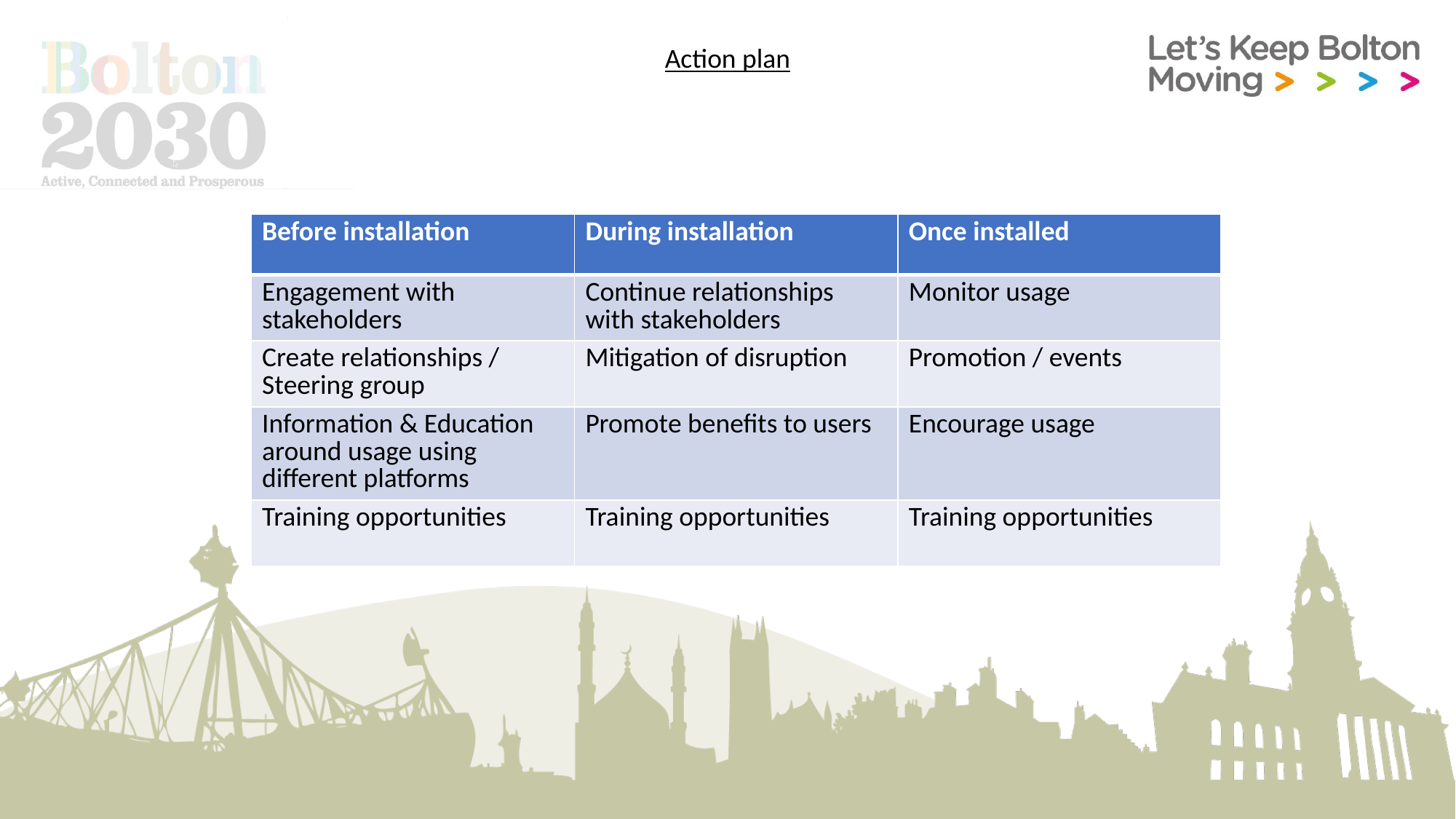

# Action plan
| Before installation | During installation | Once installed |
| --- | --- | --- |
| Engagement with stakeholders | Continue relationships with stakeholders | Monitor usage |
| Create relationships / Steering group | Mitigation of disruption | Promotion / events |
| Information & Education around usage using different platforms | Promote benefits to users | Encourage usage |
| Training opportunities | Training opportunities | Training opportunities |